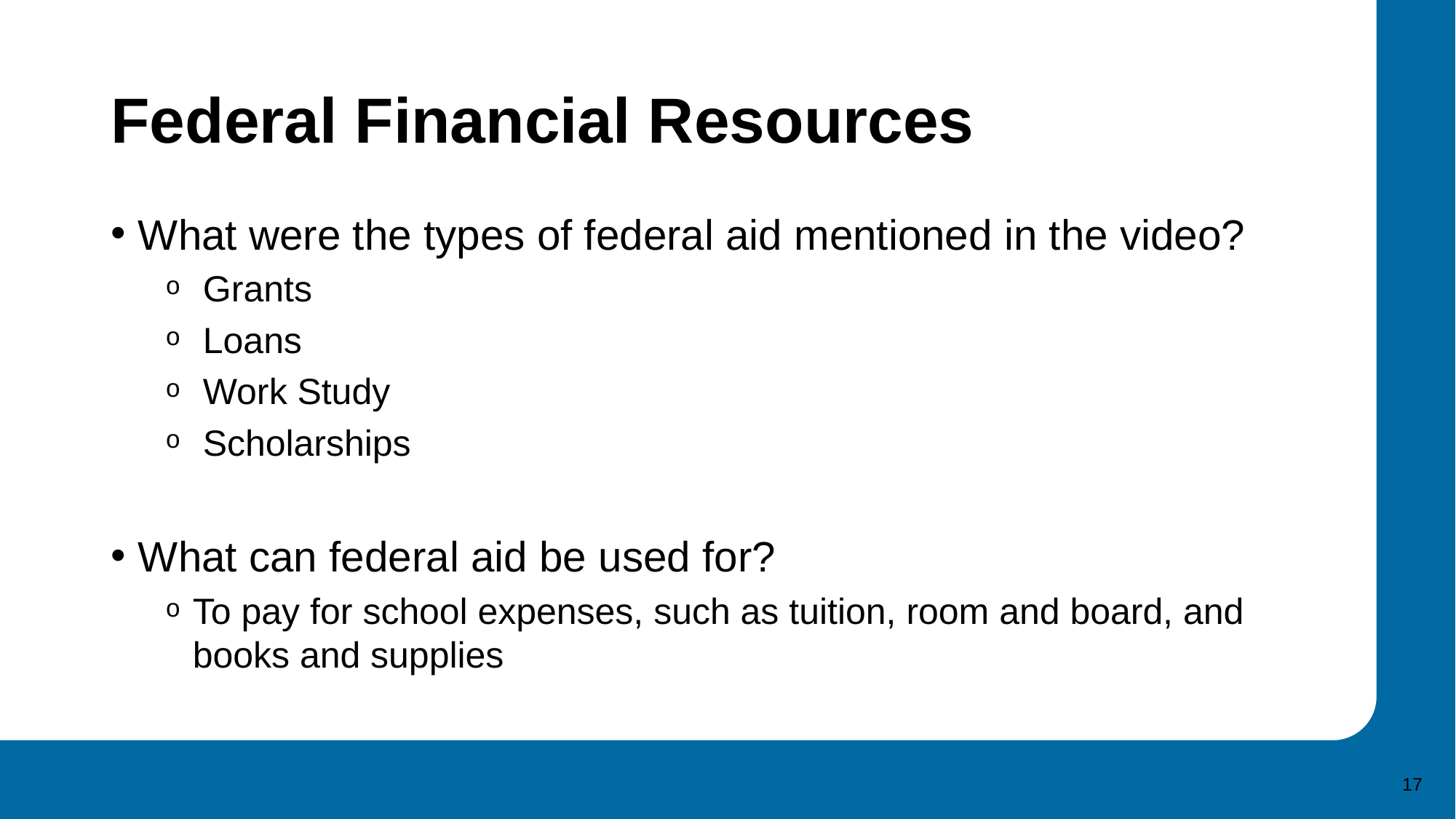

# Federal Financial Resources
What were the types of federal aid mentioned in the video?
 Grants
 Loans
 Work Study
 Scholarships

What can federal aid be used for?
To pay for school expenses, such as tuition, room and board, and books and supplies
17